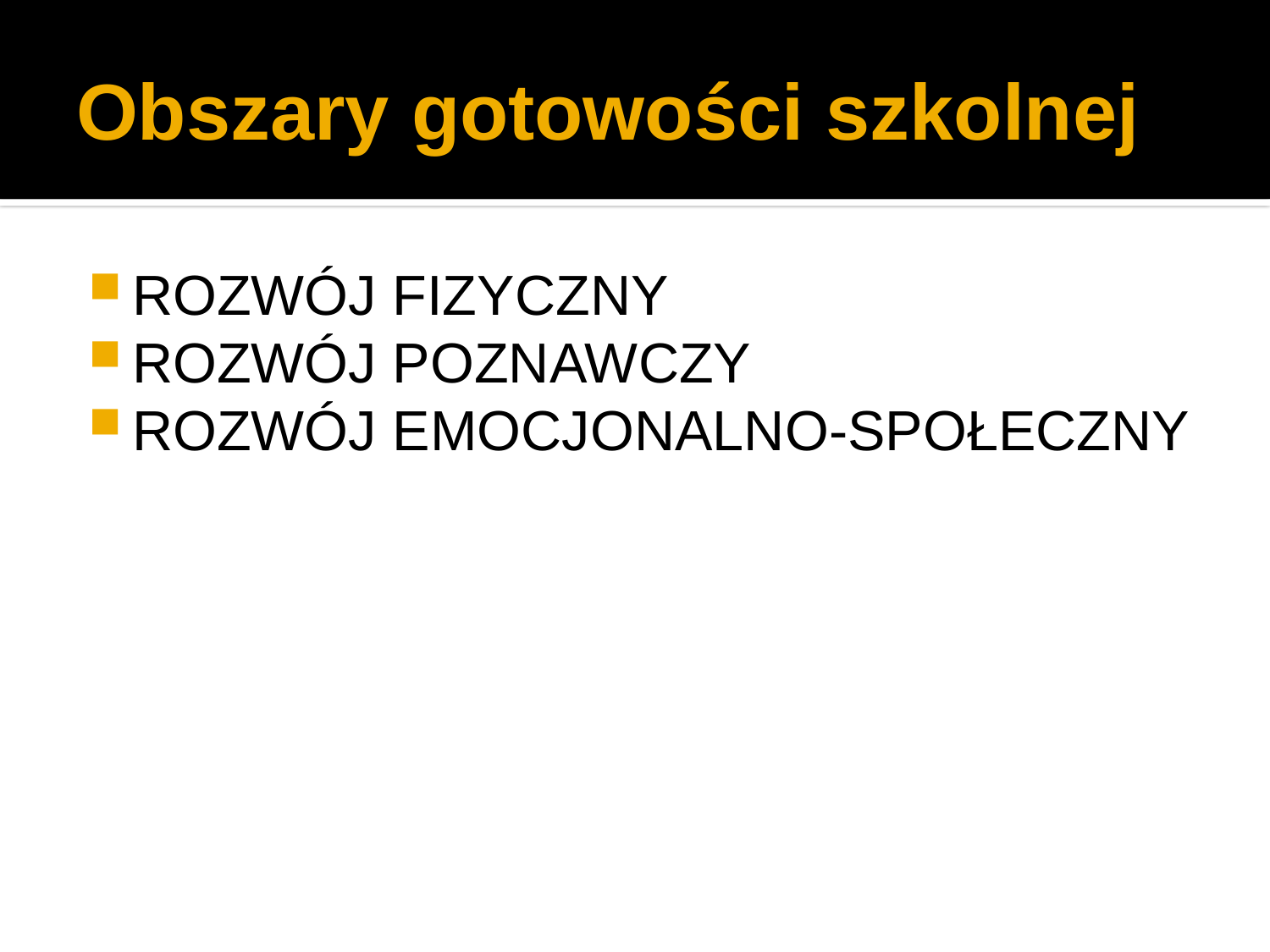

# Obszary gotowości szkolnej
ROZWÓJ FIZYCZNY
ROZWÓJ POZNAWCZY
ROZWÓJ EMOCJONALNO-SPOŁECZNY